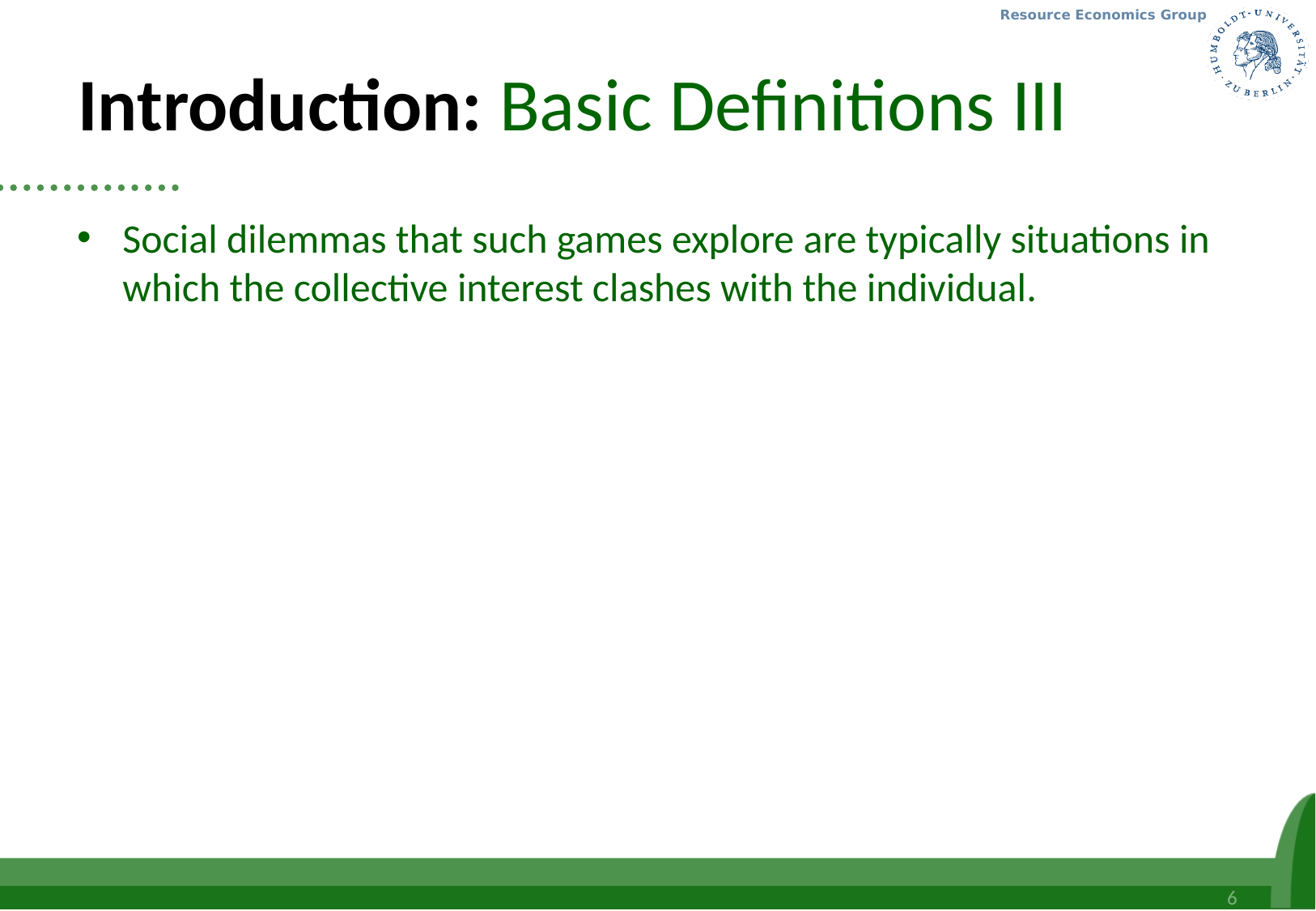

# Introduction: Basic Definitions III
Social dilemmas that such games explore are typically situations in which the collective interest clashes with the individual.

6